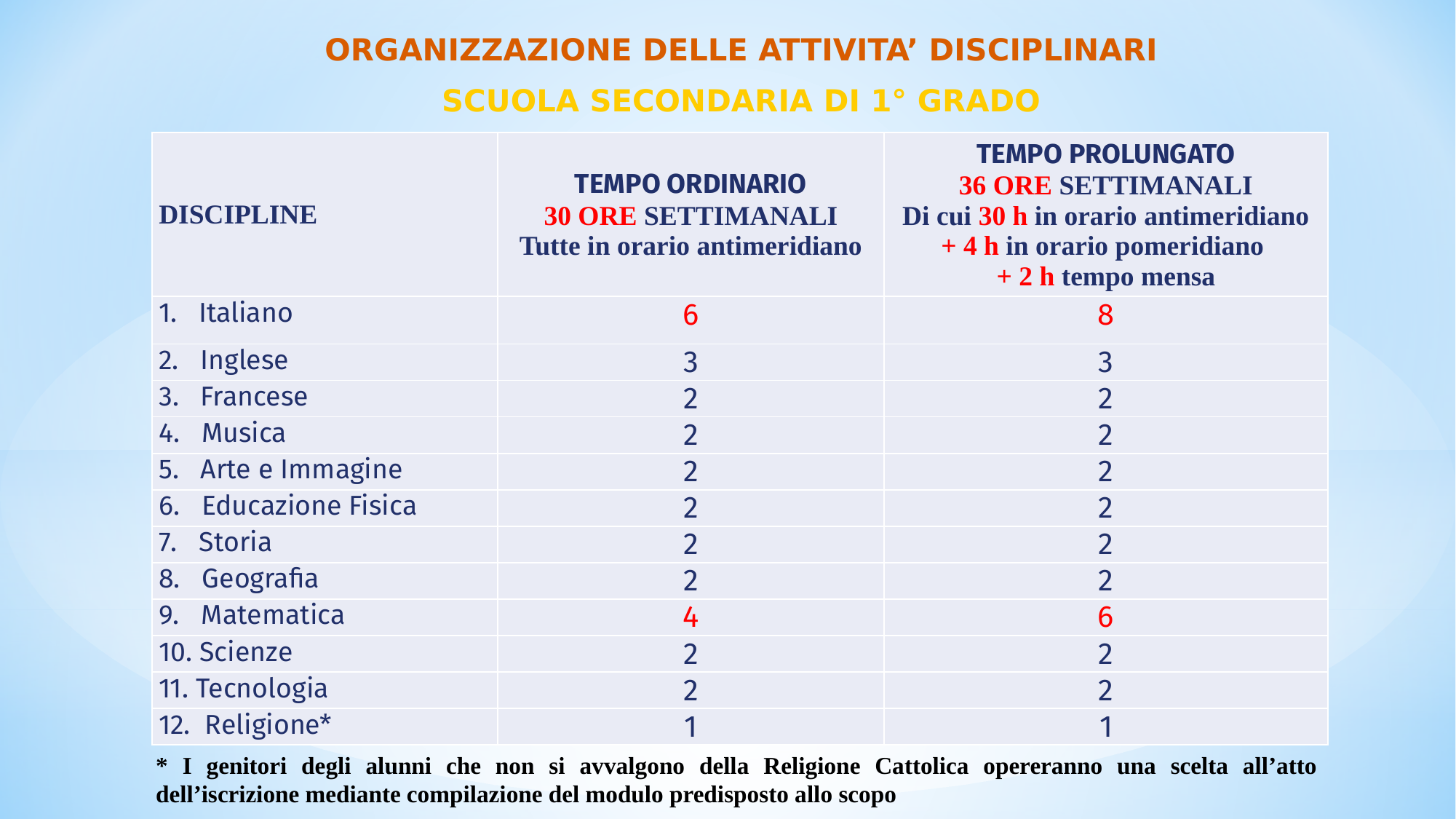

ORGANIZZAZIONE DELLE ATTIVITA’ DISCIPLINARI
SCUOLA SECONDARIA DI 1° GRADO
| DISCIPLINE | TEMPO ORDINARIO 30 ORE SETTIMANALI Tutte in orario antimeridiano | TEMPO PROLUNGATO 36 ORE SETTIMANALI Di cui 30 h in orario antimeridiano + 4 h in orario pomeridiano + 2 h tempo mensa |
| --- | --- | --- |
| 1. Italiano | 6 | 8 |
| 2. Inglese | 3 | 3 |
| 3. Francese | 2 | 2 |
| 4. Musica | 2 | 2 |
| 5. Arte e Immagine | 2 | 2 |
| 6. Educazione Fisica | 2 | 2 |
| 7. Storia | 2 | 2 |
| 8. Geografia | 2 | 2 |
| 9. Matematica | 4 | 6 |
| 10. Scienze | 2 | 2 |
| 11. Tecnologia | 2 | 2 |
| 12. Religione\* | 1 | 1 |
* I genitori degli alunni che non si avvalgono della Religione Cattolica opereranno una scelta all’atto dell’iscrizione mediante compilazione del modulo predisposto allo scopo